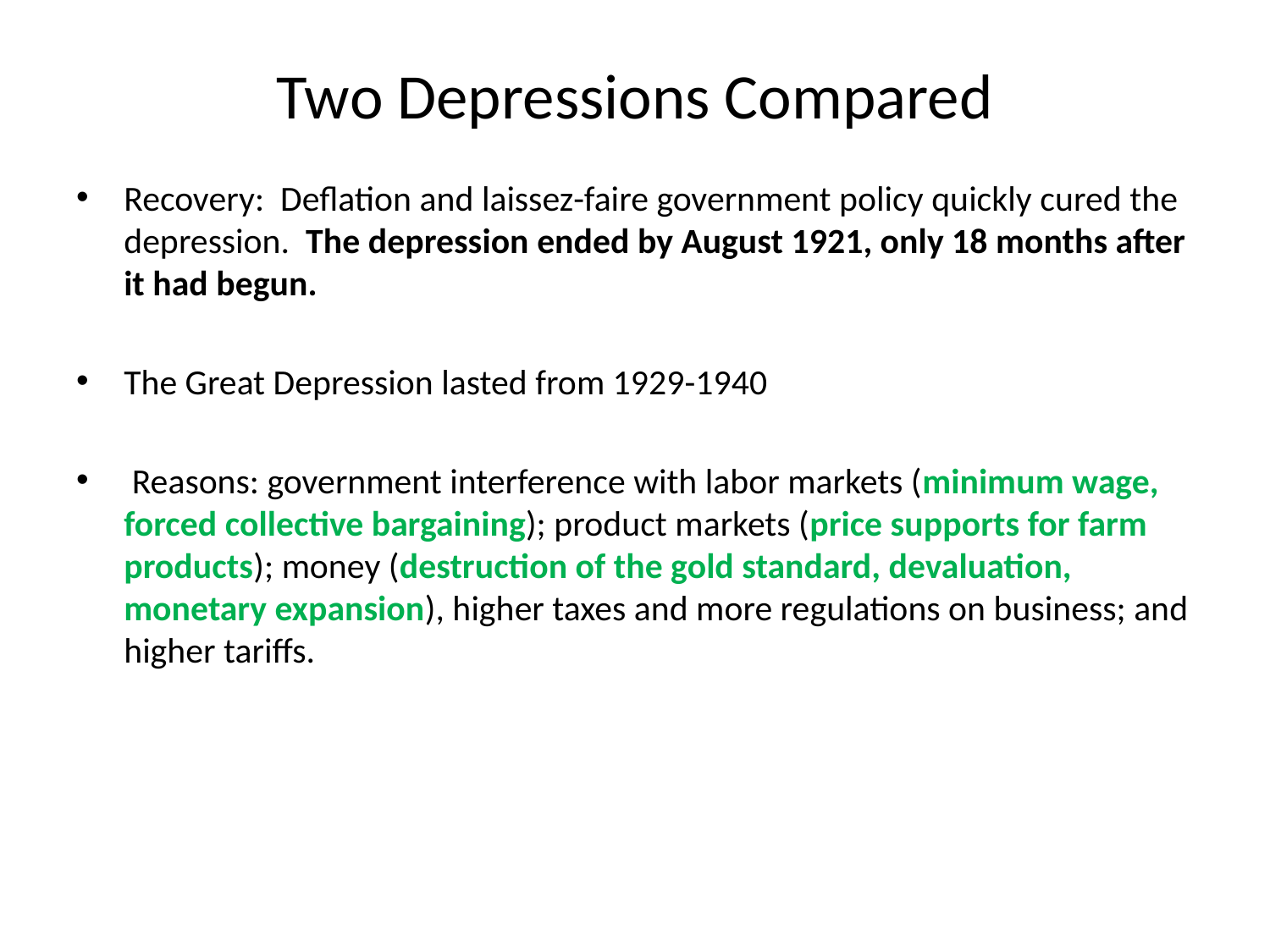

# Two Depressions Compared
Recovery:  Deflation and laissez-faire government policy quickly cured the depression.  The depression ended by August 1921, only 18 months after it had begun.

The Great Depression lasted from 1929-1940

 Reasons: government interference with labor markets (minimum wage, forced collective bargaining); product markets (price supports for farm products); money (destruction of the gold standard, devaluation, monetary expansion), higher taxes and more regulations on business; and higher tariffs.